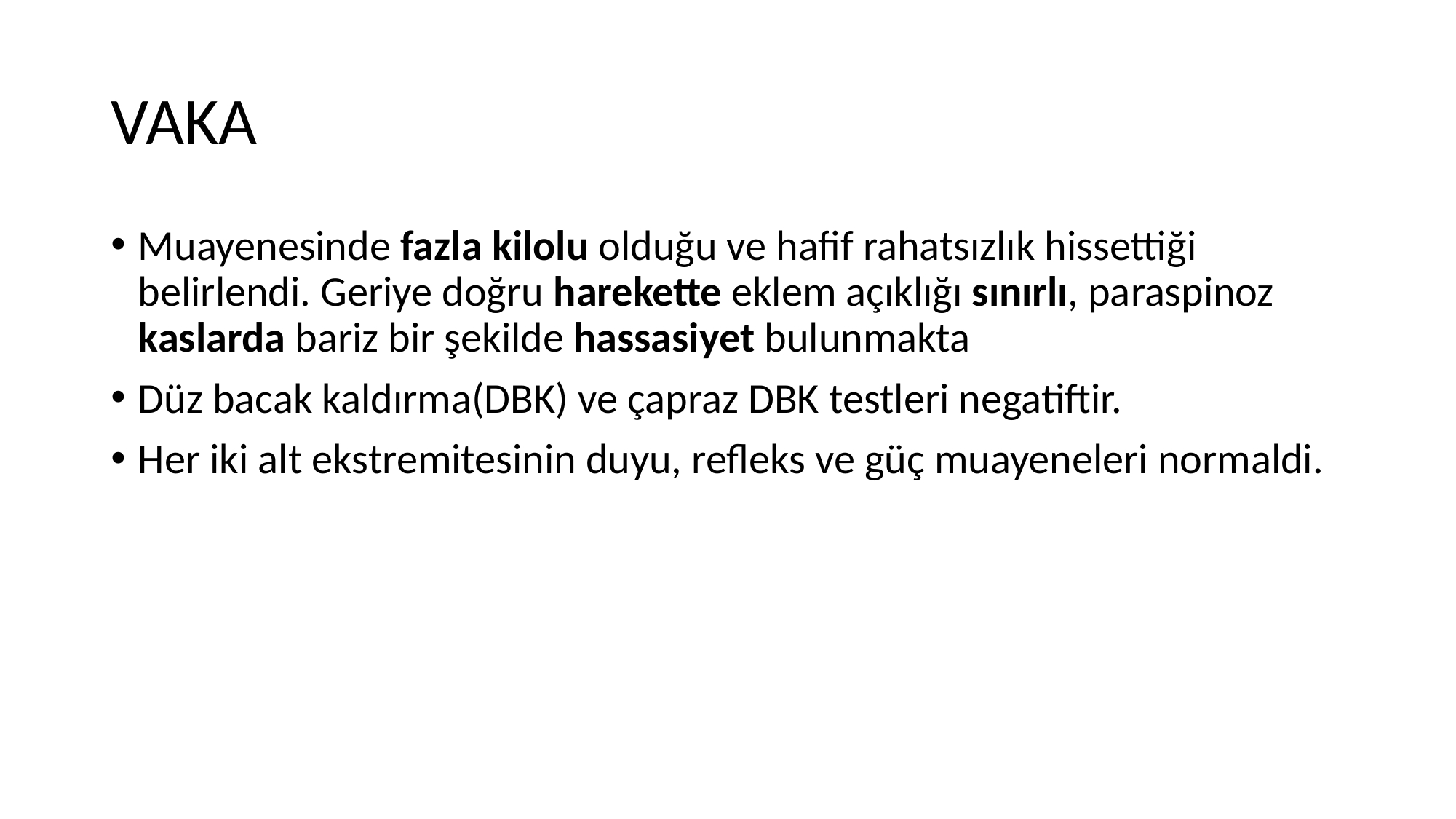

# VAKA
Muayenesinde fazla kilolu olduğu ve hafif rahatsızlık hissettiği belirlendi. Geriye doğru harekette eklem açıklığı sınırlı, paraspinoz kaslarda bariz bir şekilde hassasiyet bulunmakta
Düz bacak kaldırma(DBK) ve çapraz DBK testleri negatiftir.
Her iki alt ekstremitesinin duyu, refleks ve güç muayeneleri normaldi.